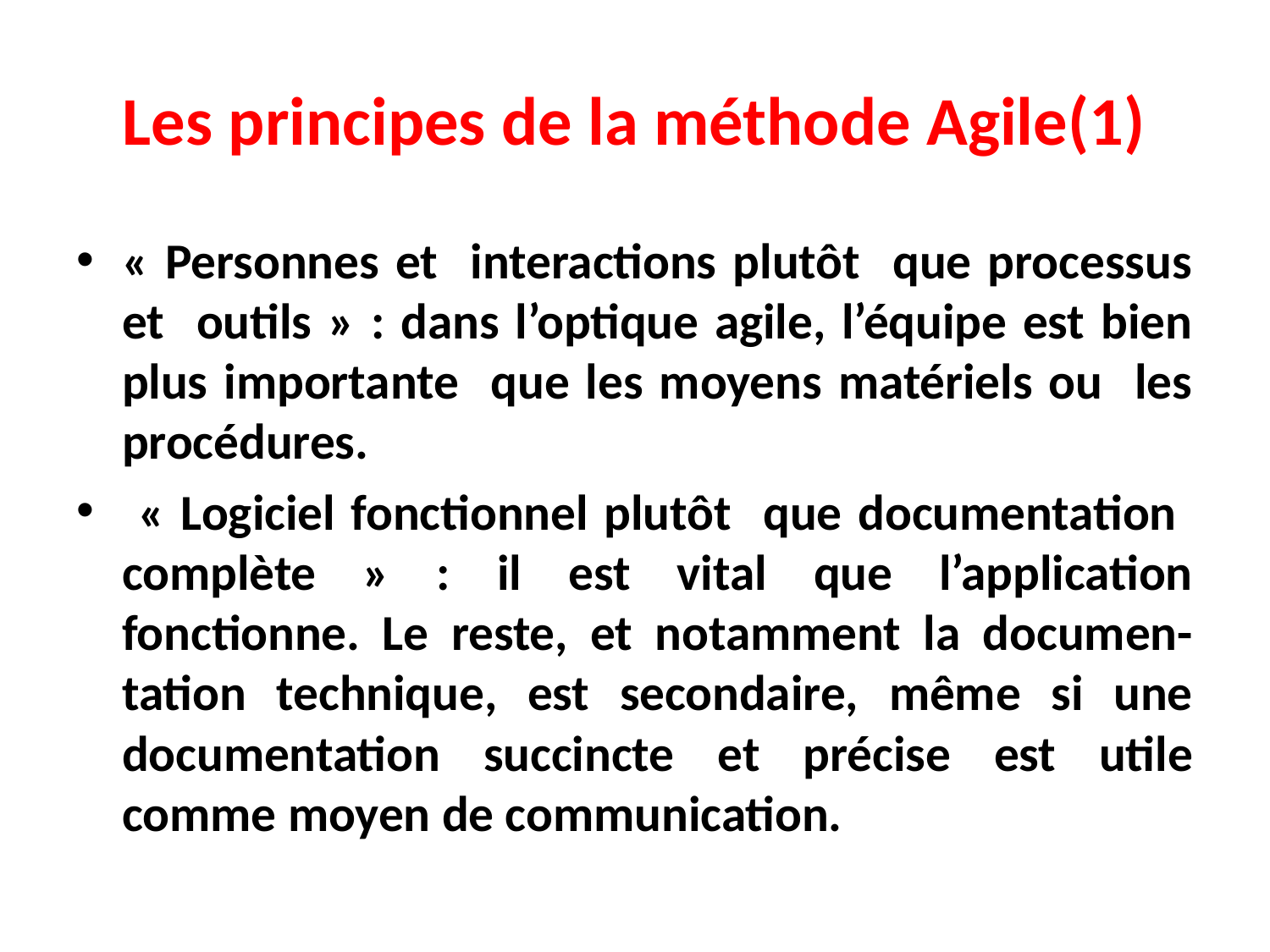

# Les principes de la méthode Agile(1)
« Personnes et  interactions plutôt  que processus et  outils » : dans l’optique agile, l’équipe est bien plus importante  que les moyens matériels ou  les procédures.
 « Logiciel fonctionnel plutôt  que documentation  complète » : il est vital que l’application fonctionne. Le reste, et notamment la documen- tation technique, est secondaire, même si une documentation succincte et précise est utile comme moyen de communication.